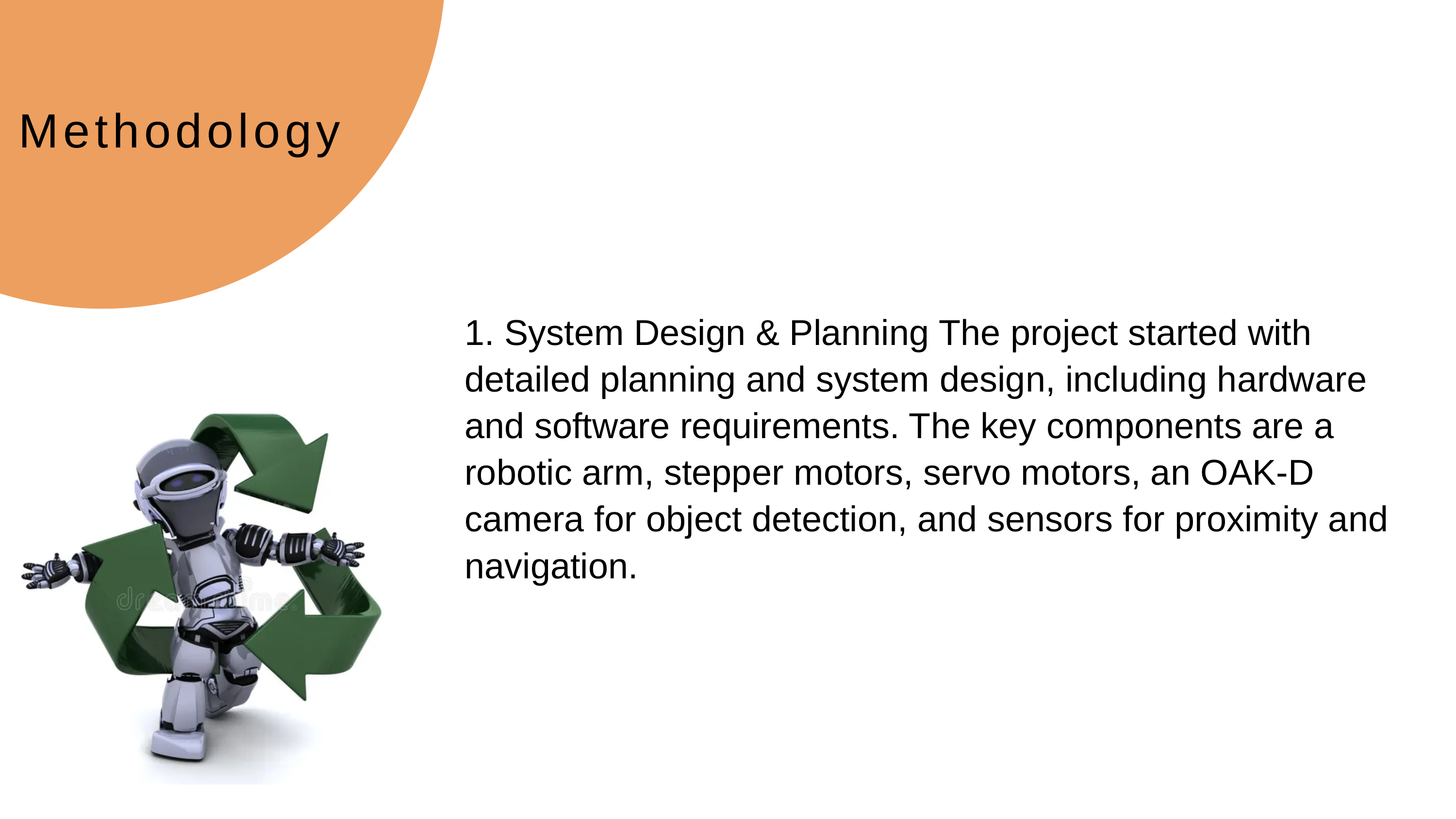

Methodology
1. System Design & Planning The project started with detailed planning and system design, including hardware and software requirements. The key components are a robotic arm, stepper motors, servo motors, an OAK-D camera for object detection, and sensors for proximity and navigation.